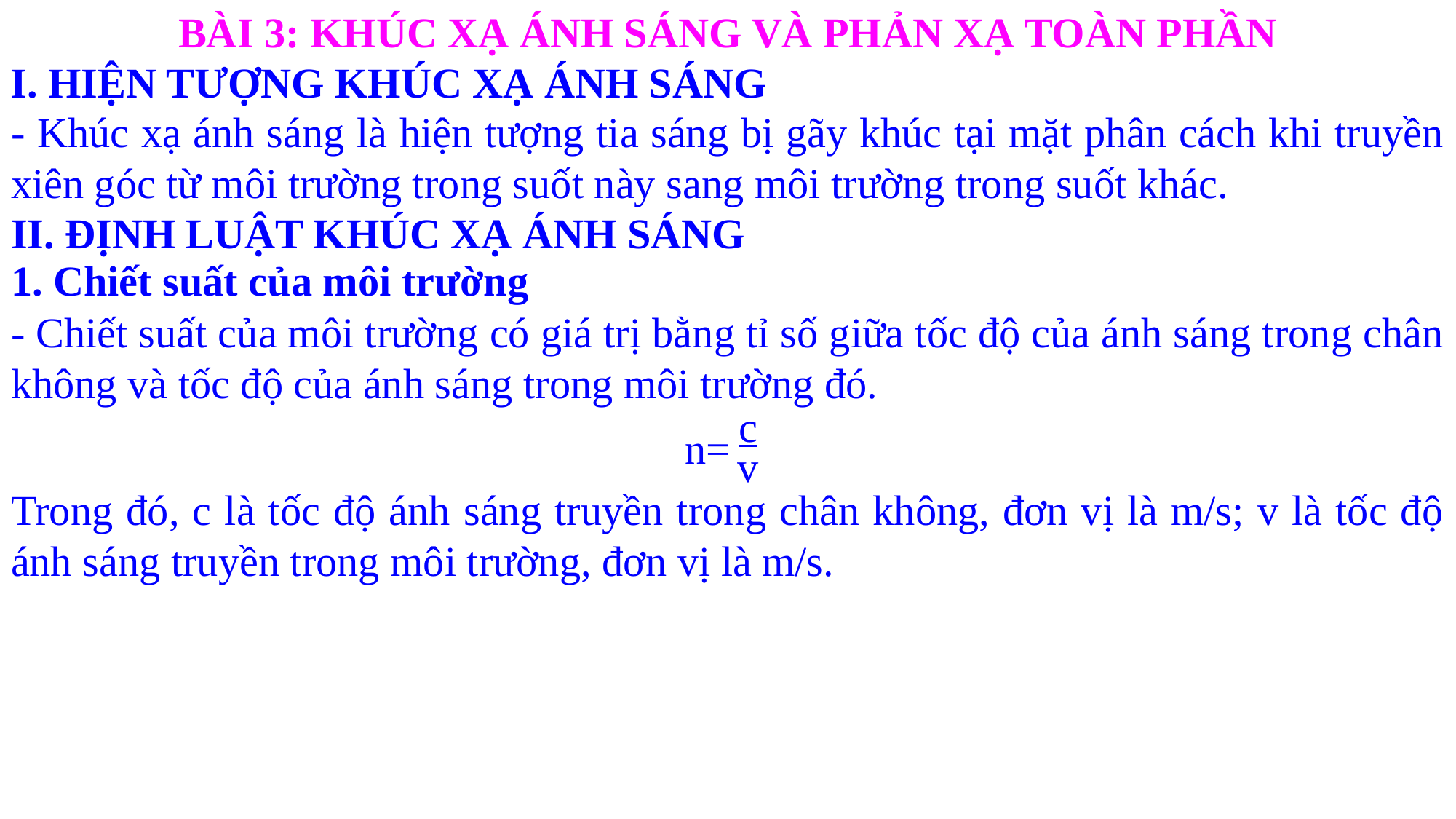

BÀI 3: KHÚC XẠ ÁNH SÁNG VÀ PHẢN XẠ TOÀN PHẦN

I. HIỆN TƯỢNG KHÚC XẠ ÁNH SÁNG
- Khúc xạ ánh sáng là hiện tượng tia sáng bị gãy khúc tại mặt phân cách khi truyền xiên góc từ môi trường trong suốt này sang môi trường trong suốt khác.

II. ĐỊNH LUẬT KHÚC XẠ ÁNH SÁNG
1. Chiết suất của môi trường
- Chiết suất của môi trường có giá trị bằng tỉ số giữa tốc độ của ánh sáng trong chân không và tốc độ của ánh sáng trong môi trường đó.
c
n=
v
Trong đó, c là tốc độ ánh sáng truyền trong chân không, đơn vị là m/s; v là tốc độ ánh sáng truyền trong môi trường, đơn vị là m/s.